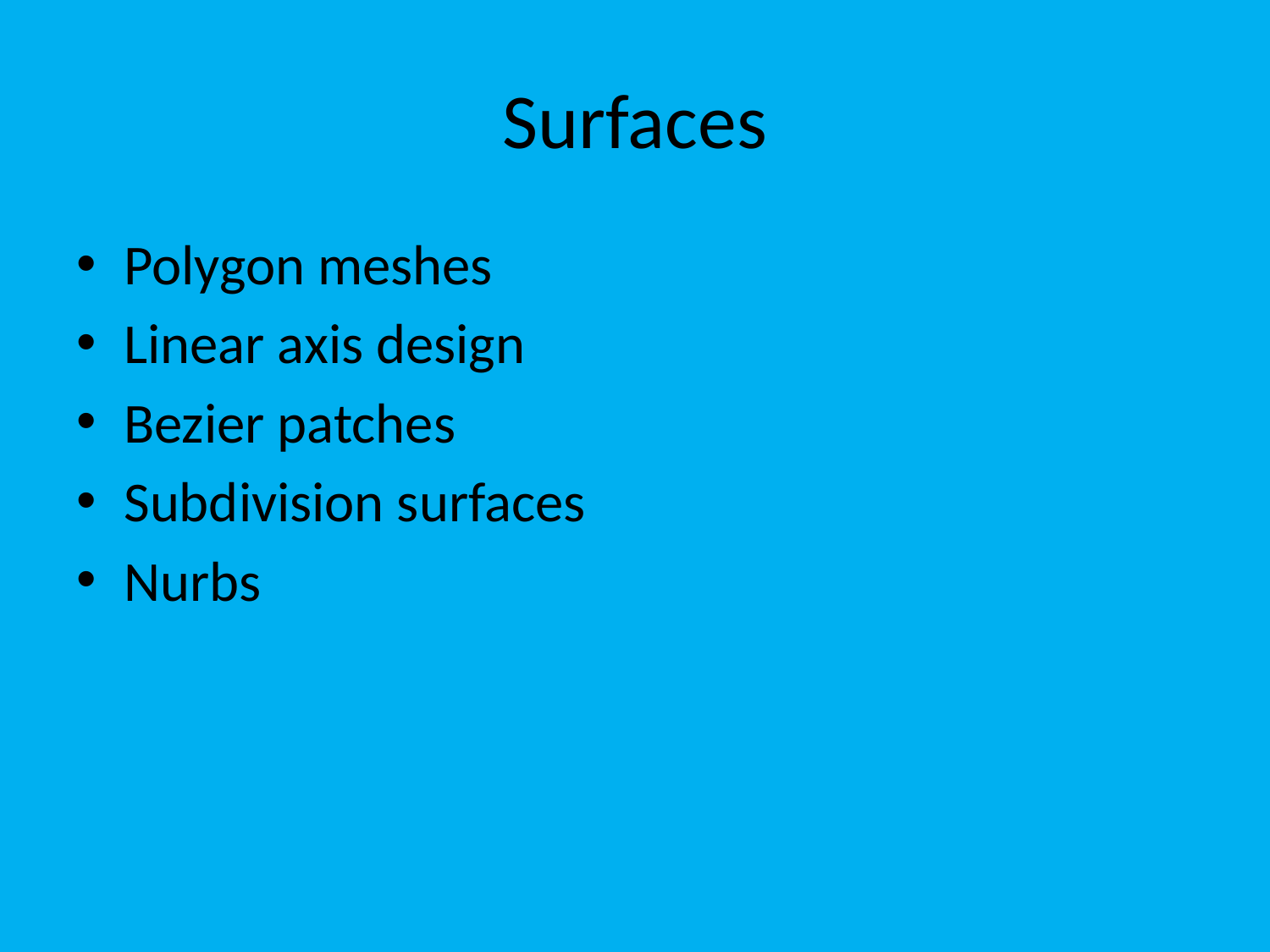

# Surfaces
Polygon meshes
Linear axis design
Bezier patches
Subdivision surfaces
Nurbs